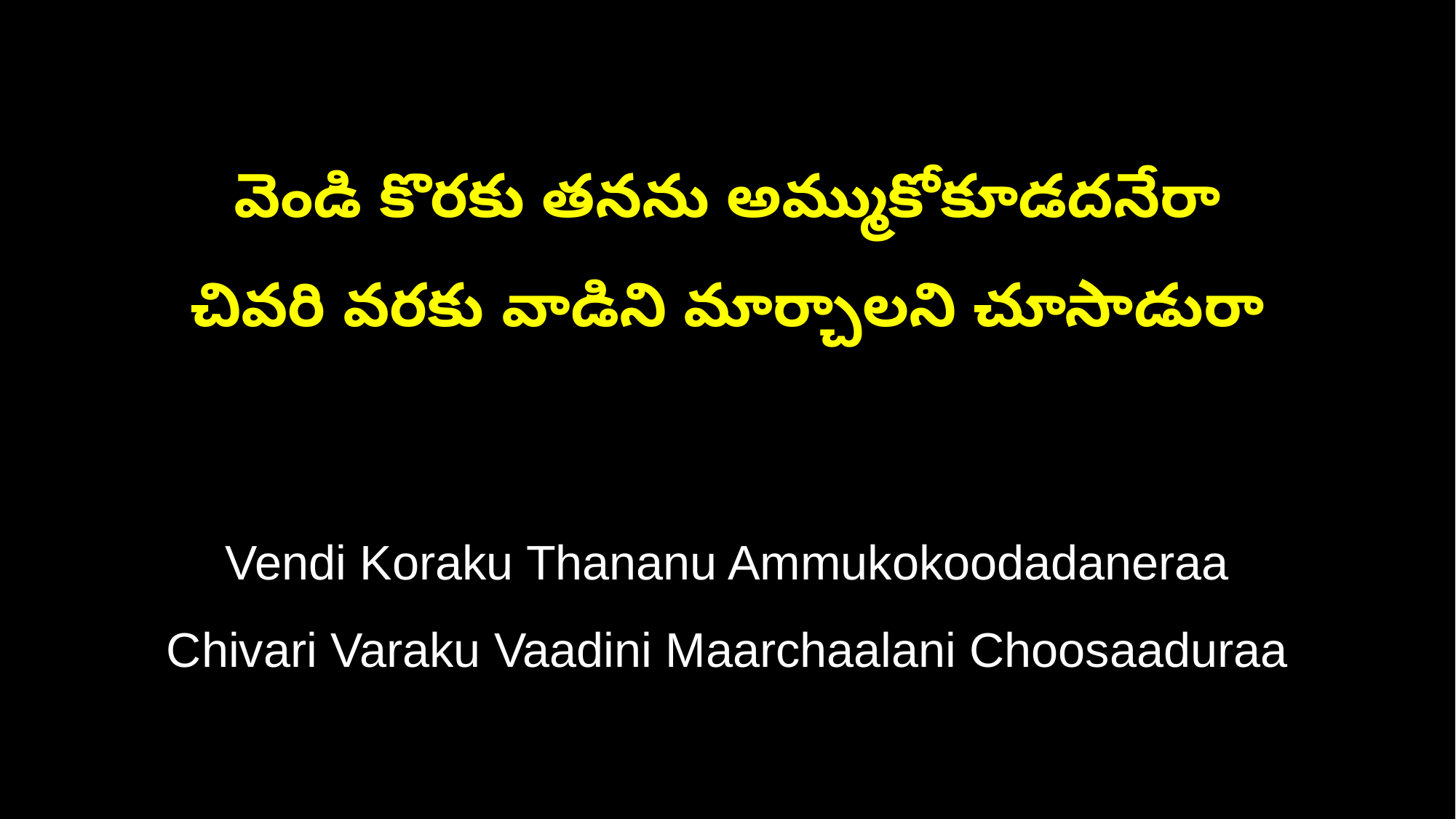

వెండి కొరకు తనను అమ్ముకోకూడదనేరా
చివరి వరకు వాడిని మార్చాలని చూసాడురా
Vendi Koraku Thananu Ammukokoodadaneraa
Chivari Varaku Vaadini Maarchaalani Choosaaduraa